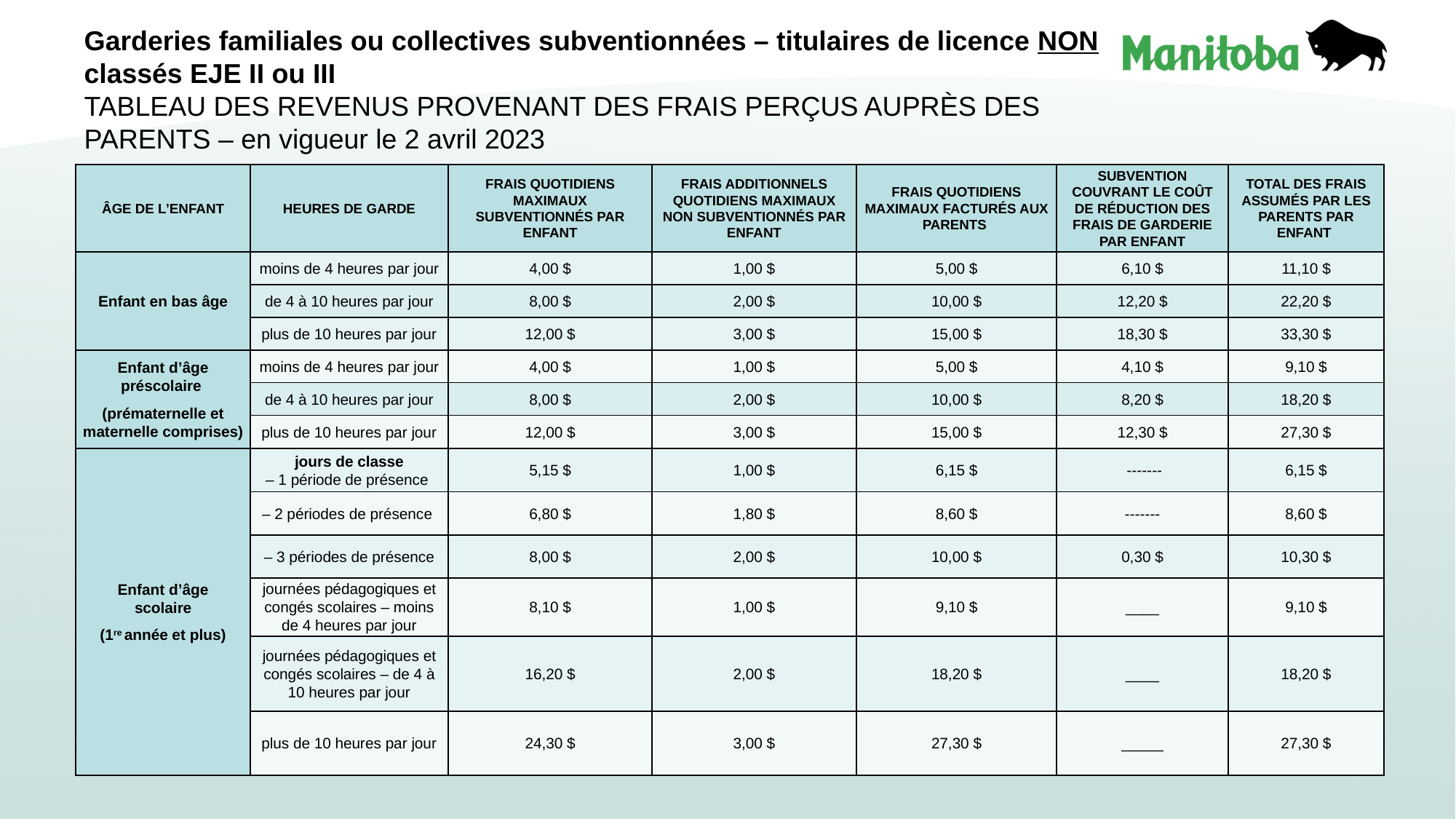

Garderies familiales ou collectives subventionnées – titulaires de licence NON classés EJE II ou III
TABLEAU DES REVENUS PROVENANT DES FRAIS PERÇUS AUPRÈS DES PARENTS – en vigueur le 2 avril 2023
#
| ÂGE DE L’ENFANT | HEURES DE GARDE | FRAIS QUOTIDIENS MAXIMAUX SUBVENTIONNÉS PAR ENFANT | FRAIS ADDITIONNELS QUOTIDIENS MAXIMAUX NON SUBVENTIONNÉS PAR ENFANT | FRAIS QUOTIDIENS MAXIMAUX FACTURÉS AUX PARENTS | SUBVENTION COUVRANT LE COÛT DE RÉDUCTION DES FRAIS DE GARDERIE PAR ENFANT | TOTAL DES FRAIS ASSUMÉS PAR LES PARENTS PAR ENFANT |
| --- | --- | --- | --- | --- | --- | --- |
| Enfant en bas âge | moins de 4 heures par jour | 4,00 $ | 1,00 $ | 5,00 $ | 6,10 $ | 11,10 $ |
|  | de 4 à 10 heures par jour | 8,00 $ | 2,00 $ | 10,00 $ | 12,20 $ | 22,20 $ |
|  | plus de 10 heures par jour | 12,00 $ | 3,00 $ | 15,00 $ | 18,30 $ | 33,30 $ |
| Enfant d’âge préscolaire (prématernelle et maternelle comprises) | moins de 4 heures par jour | 4,00 $ | 1,00 $ | 5,00 $ | 4,10 $ | 9,10 $ |
|  | de 4 à 10 heures par jour | 8,00 $ | 2,00 $ | 10,00 $ | 8,20 $ | 18,20 $ |
|  | plus de 10 heures par jour | 12,00 $ | 3,00 $ | 15,00 $ | 12,30 $ | 27,30 $ |
| Enfant d’âge scolaire (1re année et plus) | jours de classe – 1 période de présence | 5,15 $ | 1,00 $ | 6,15 $ | ------- | 6,15 $ |
|  | – 2 périodes de présence | 6,80 $ | 1,80 $ | 8,60 $ | ------- | 8,60 $ |
|  | – 3 périodes de présence | 8,00 $ | 2,00 $ | 10,00 $ | 0,30 $ | 10,30 $ |
|  | journées pédagogiques et congés scolaires – moins de 4 heures par jour | 8,10 $ | 1,00 $ | 9,10 $ | \_\_\_\_ | 9,10 $ |
|  | journées pédagogiques et congés scolaires – de 4 à 10 heures par jour | 16,20 $ | 2,00 $ | 18,20 $ | \_\_\_\_ | 18,20 $ |
|  | plus de 10 heures par jour | 24,30 $ | 3,00 $ | 27,30 $ | \_\_\_\_\_ | 27,30 $ |